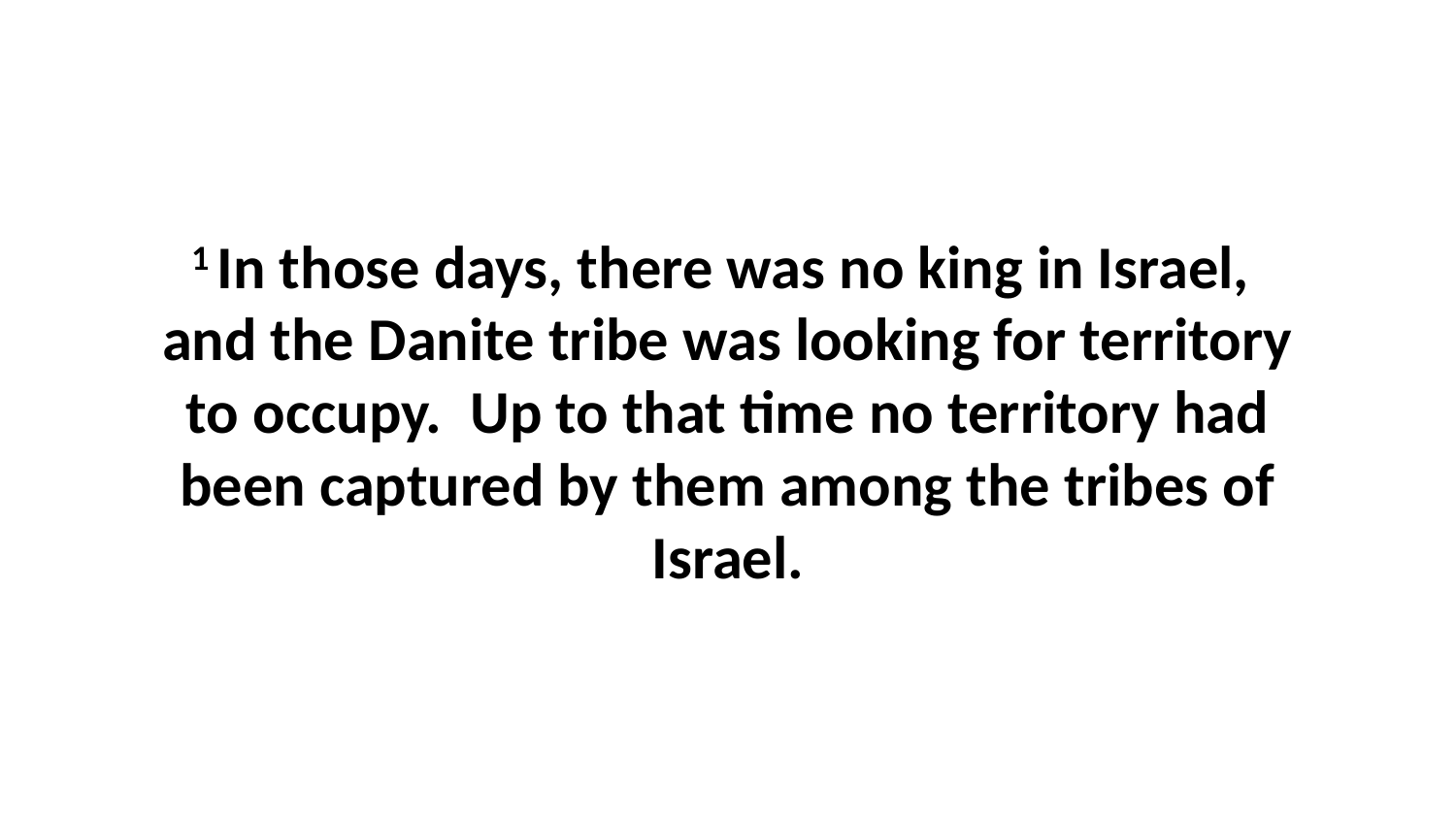

1 In those days, there was no king in Israel,  and the Danite tribe was looking for territory to occupy.  Up to that time no territory had been captured by them among the tribes of Israel.